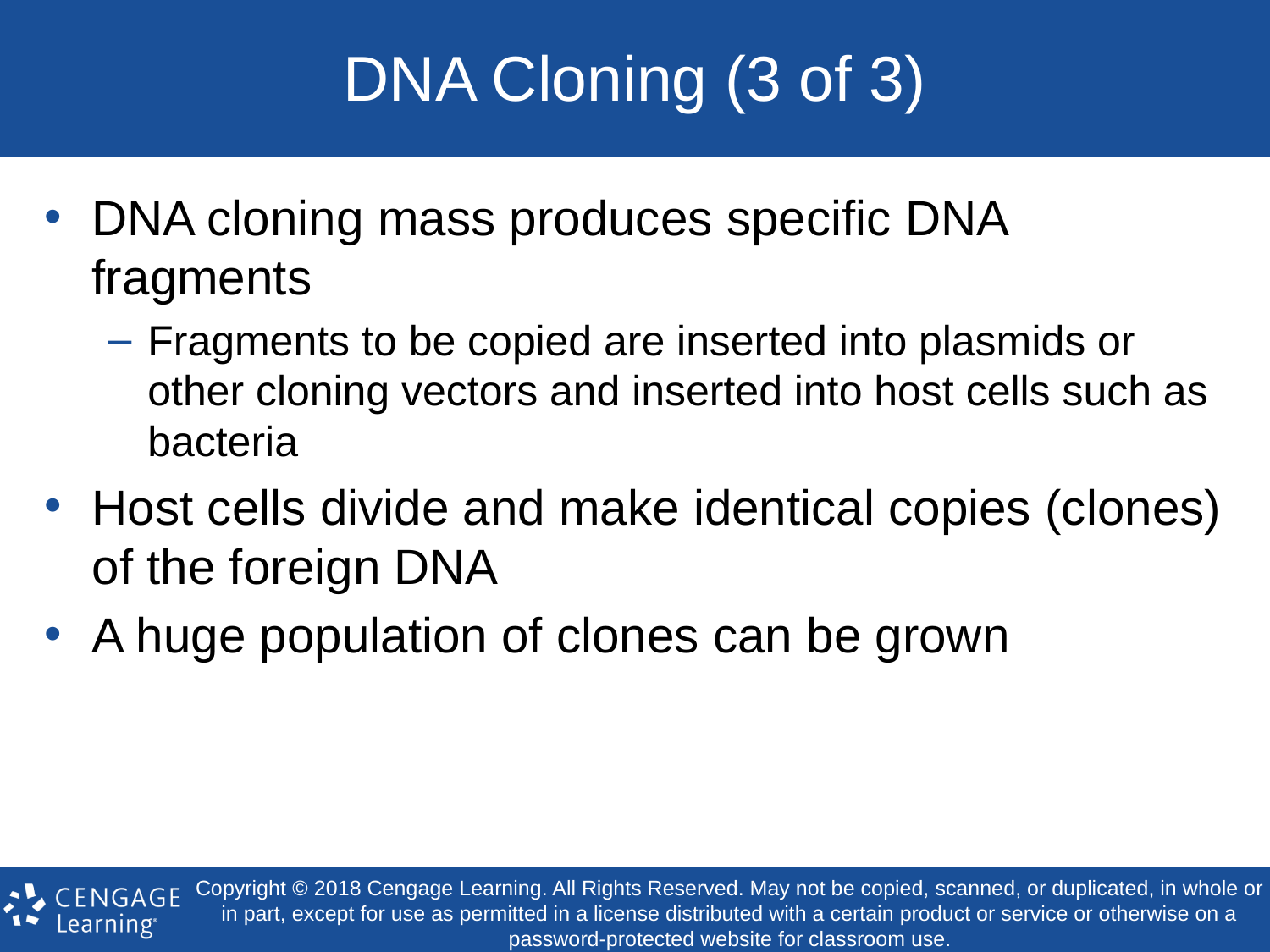

# DNA Cloning (3 of 3)
DNA cloning mass produces specific DNA fragments
Fragments to be copied are inserted into plasmids or other cloning vectors and inserted into host cells such as bacteria
Host cells divide and make identical copies (clones) of the foreign DNA
A huge population of clones can be grown